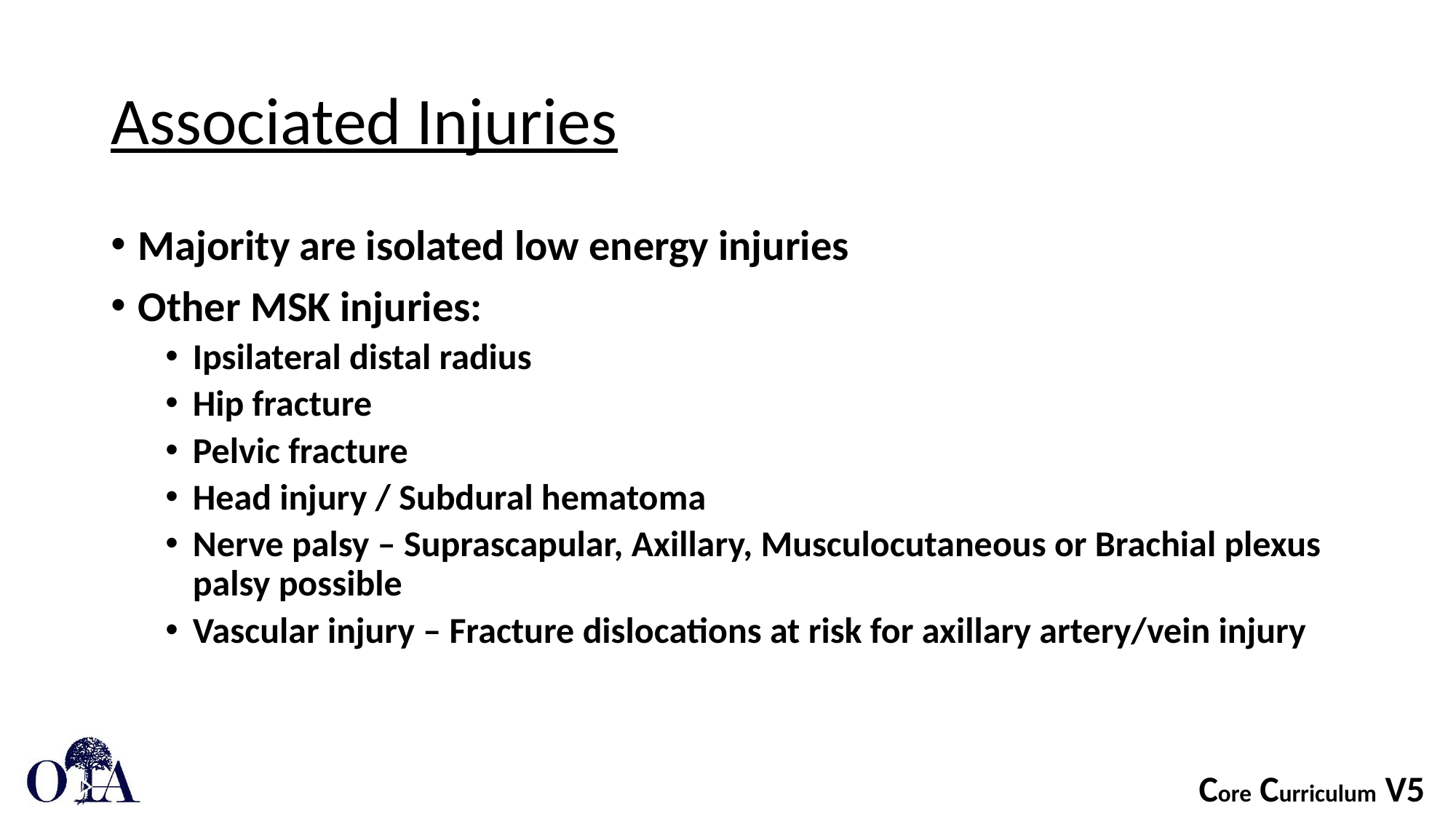

# Associated Injuries
Majority are isolated low energy injuries
Other MSK injuries:
Ipsilateral distal radius
Hip fracture
Pelvic fracture
Head injury / Subdural hematoma
Nerve palsy – Suprascapular, Axillary, Musculocutaneous or Brachial plexus palsy possible
Vascular injury – Fracture dislocations at risk for axillary artery/vein injury